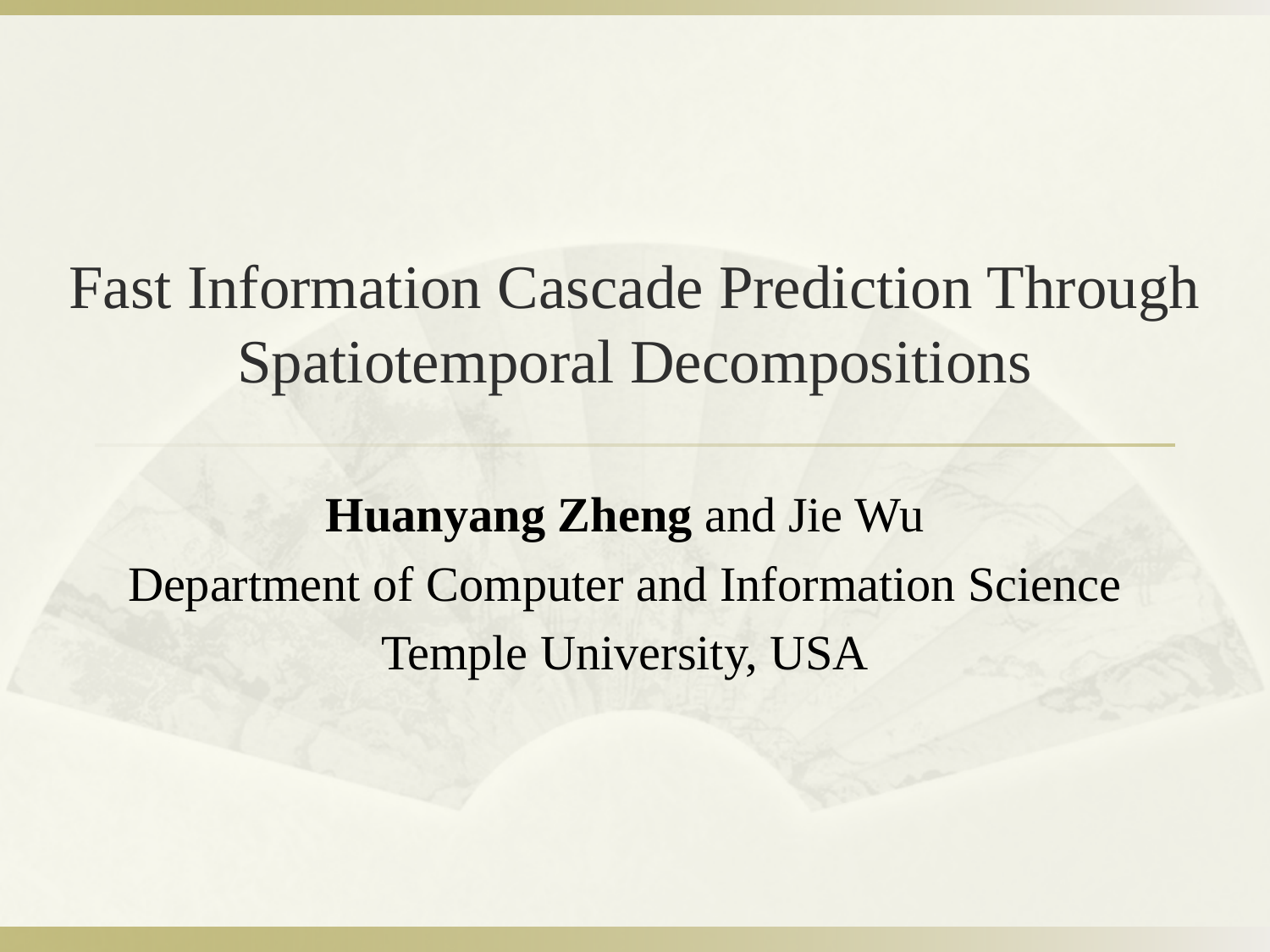

# Fast Information Cascade Prediction Through Spatiotemporal Decompositions
Huanyang Zheng and Jie Wu
Department of Computer and Information Science
Temple University, USA